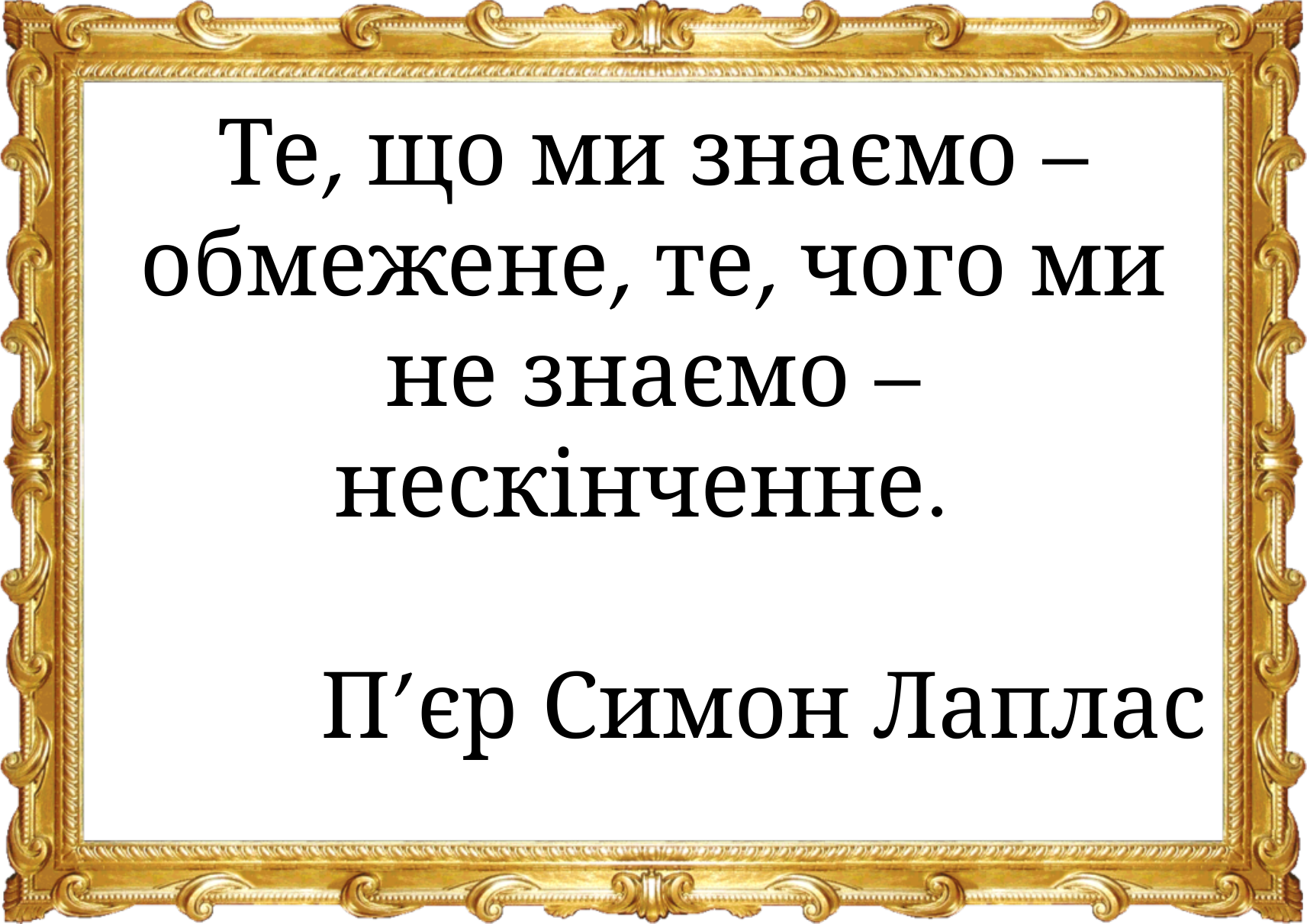

Те, що ми знаємо – обмежене, те, чого ми не знаємо – нескінченне.

П’єр Симон Лаплас